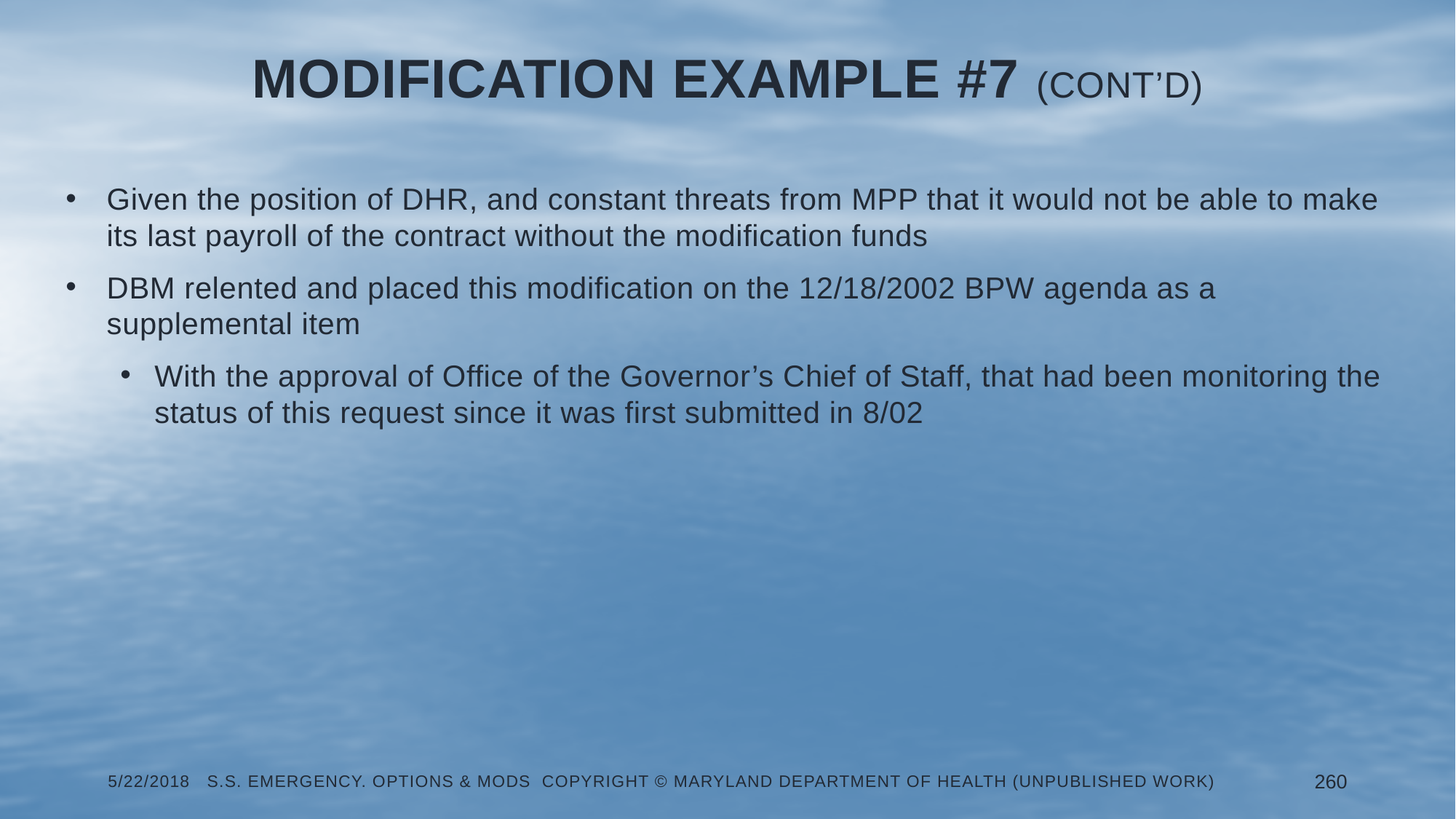

# Modification Example #7 (Cont’d)
Given the position of DHR, and constant threats from MPP that it would not be able to make its last payroll of the contract without the modification funds
DBM relented and placed this modification on the 12/18/2002 BPW agenda as a supplemental item
With the approval of Office of the Governor’s Chief of Staff, that had been monitoring the status of this request since it was first submitted in 8/02
5/22/2018   S.S. Emergency. Options & Mods  Copyright © Maryland Department of Health (Unpublished Work)
260